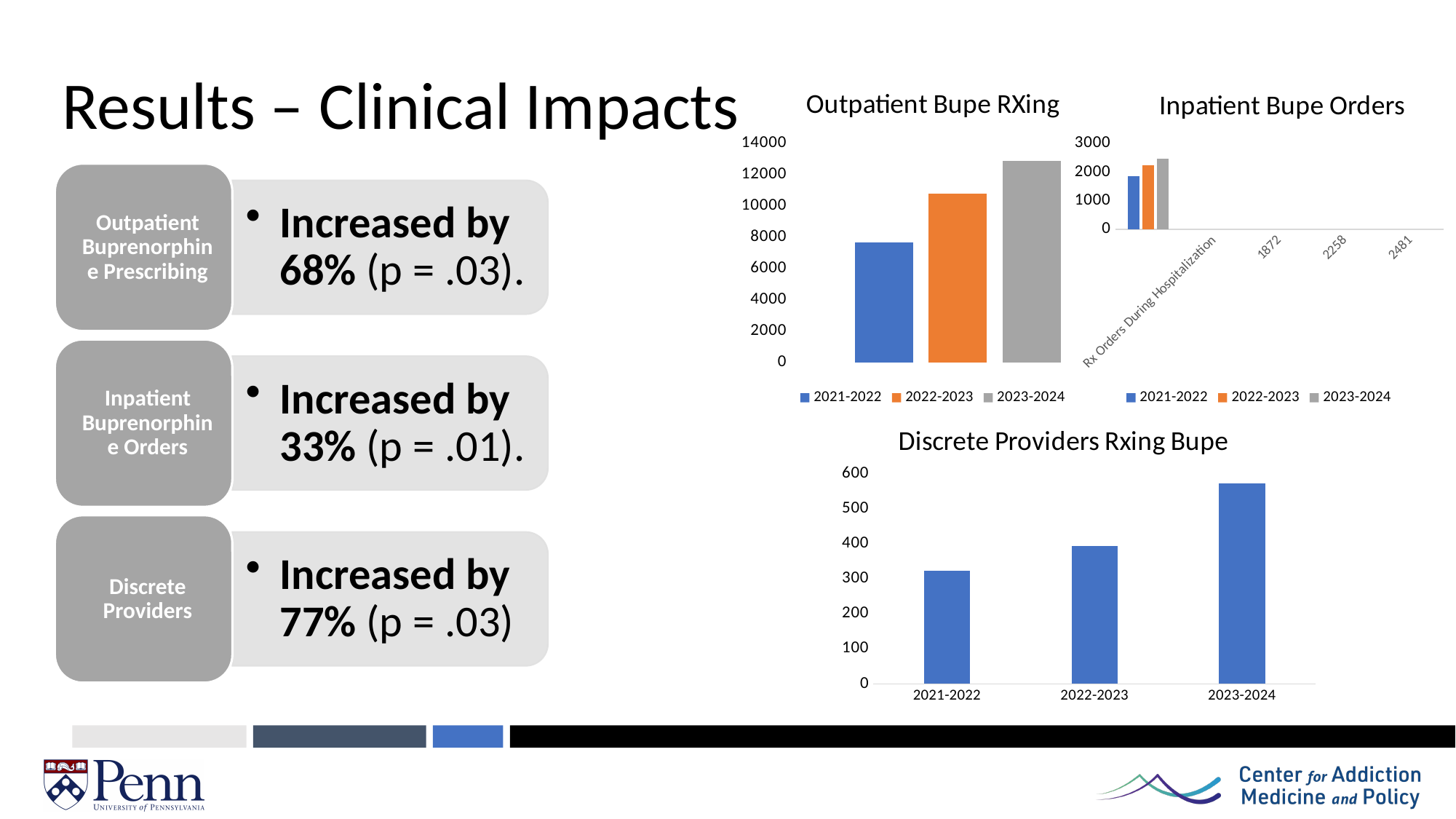

# Results – Clinical Impacts

### Chart: Outpatient Bupe RXing

| Category | 2021-2022 | 2022-2023 | 2023-2024 |
|---|---|---|---|
| Distinct Rx Bupe | 7667.0 | 10825.0 | 12902.0 |

[unsupported chart]

Increased by 68% (p = .03).
Outpatient Buprenorphine Prescribing
Increased by 33% (p = .01).
Inpatient Buprenorphine Orders
Increased by 77% (p = .03)
Discrete Providers

### Chart: Discrete Providers Rxing Bupe

| Category | Distinct Providers Rxing Bupe |
|---|---|
| 2021-2022 | 324.0 |
| 2022-2023 | 395.0 |
| 2023-2024 | 574.0 |